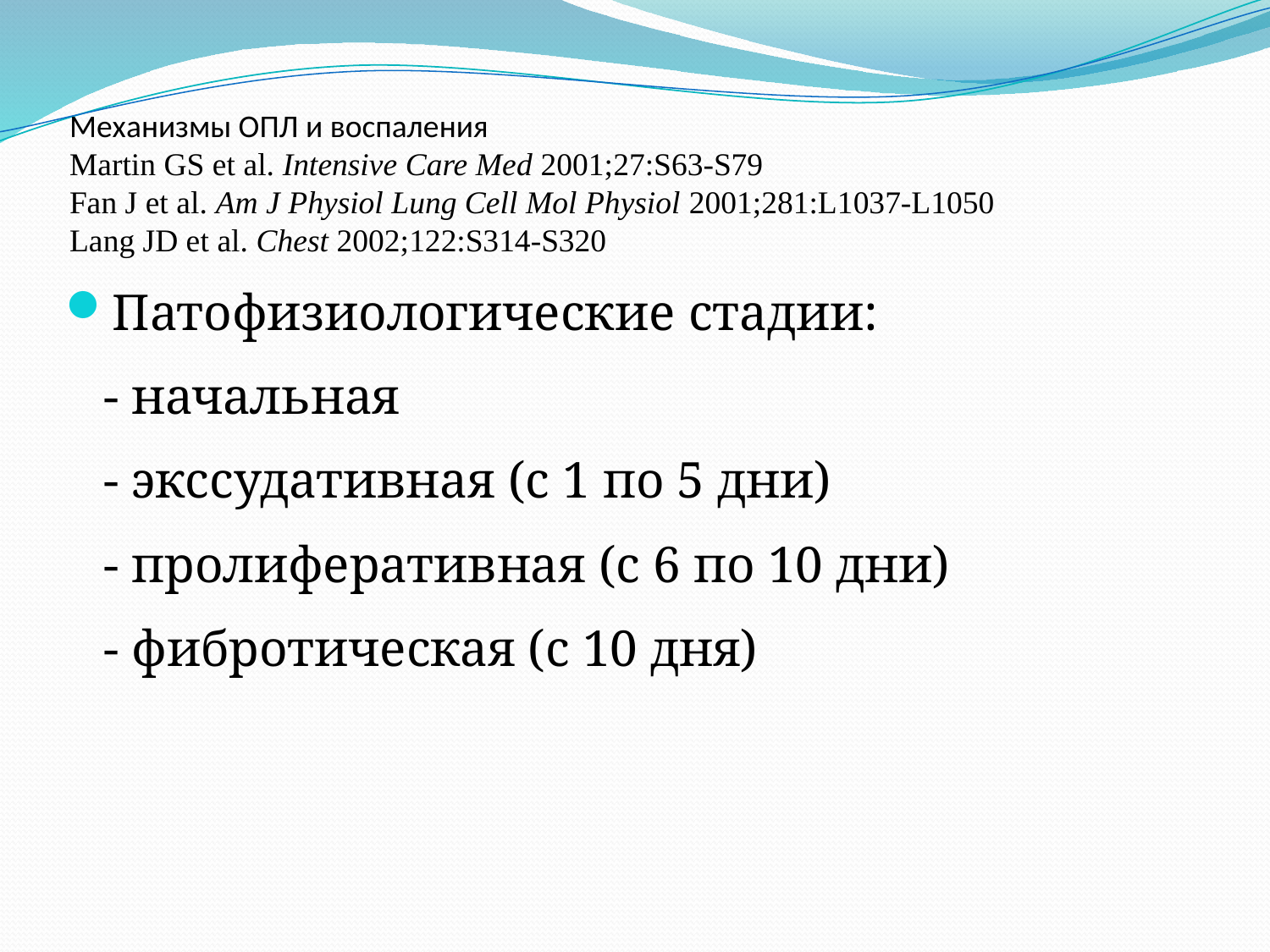

# Meханизмы ОПЛ и воспаления Martin GS et al. Intensive Care Med 2001;27:S63-S79 Fan J et al. Am J Physiol Lung Cell Mol Physiol 2001;281:L1037-L1050 Lang JD et al. Chest 2002;122:S314-S320
Патофизиологические стадии:
	- начальная
	- экссудативная (с 1 по 5 дни)
	- пролиферативная (с 6 по 10 дни)
	- фибротическая (с 10 дня)